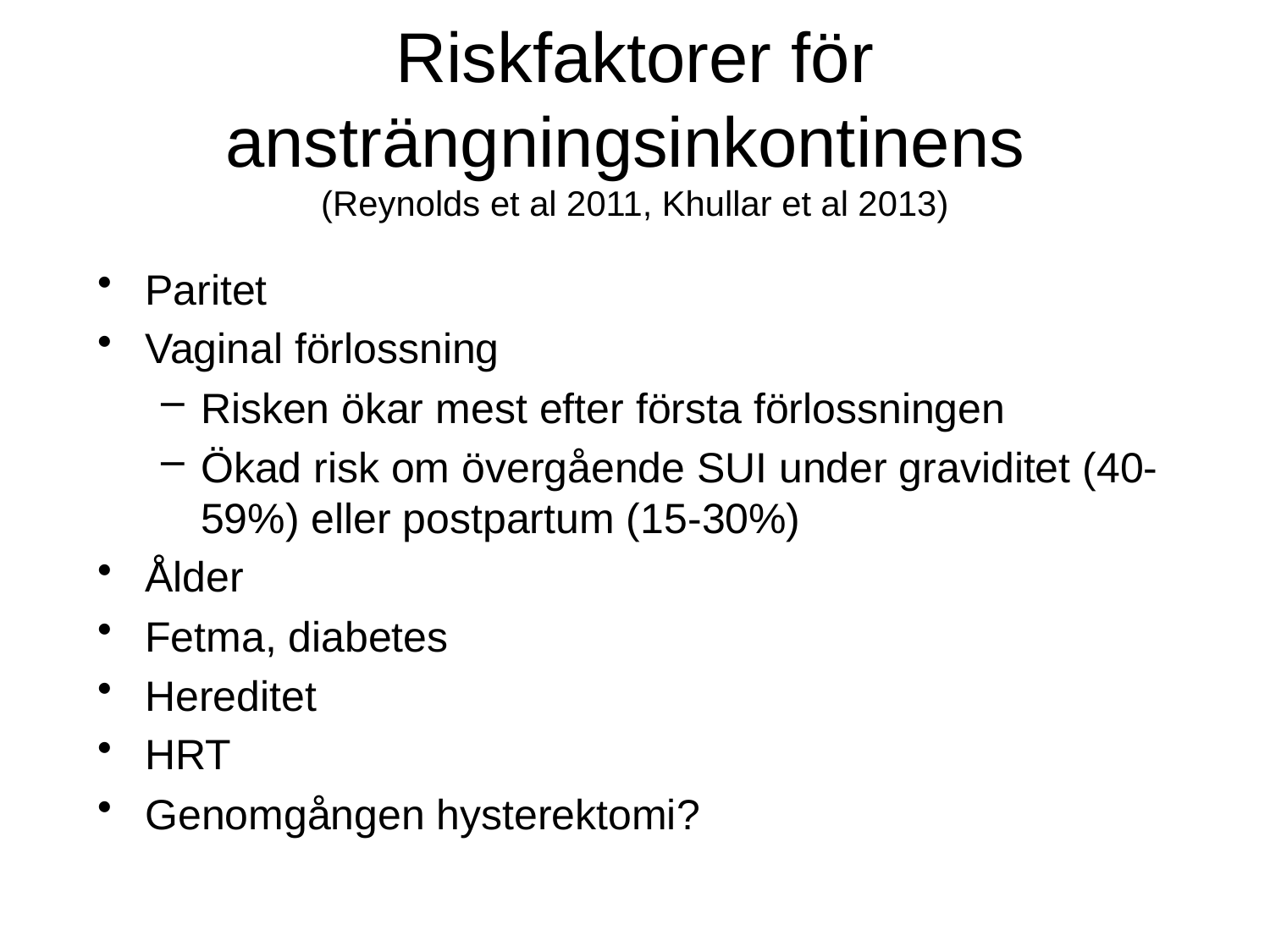

# Riskfaktorer för ansträngningsinkontinens (Reynolds et al 2011, Khullar et al 2013)
Paritet
Vaginal förlossning
Risken ökar mest efter första förlossningen
Ökad risk om övergående SUI under graviditet (40-59%) eller postpartum (15-30%)
Ålder
Fetma, diabetes
Hereditet
HRT
Genomgången hysterektomi?